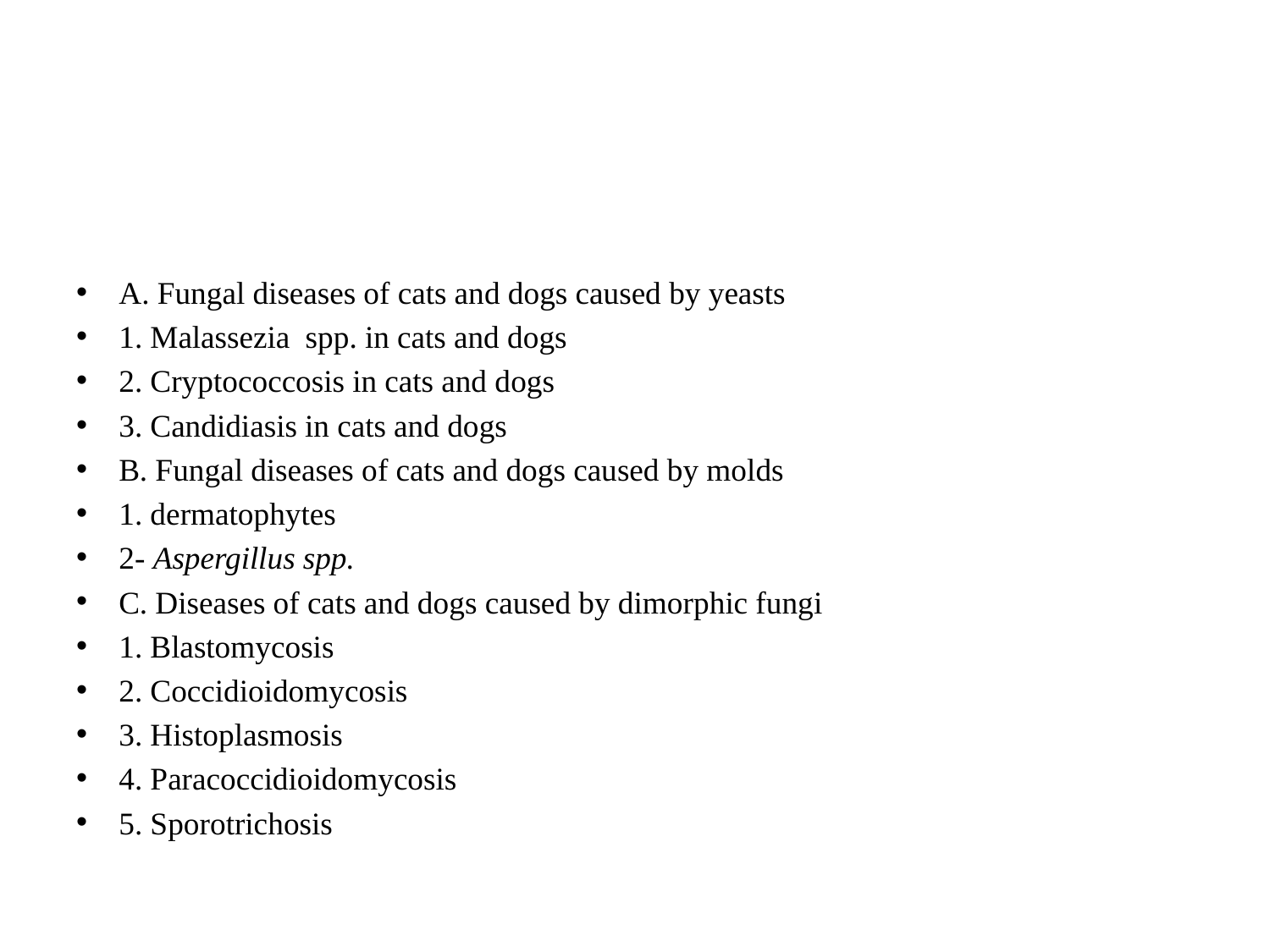

#

A. Fungal diseases of cats and dogs caused by yeasts
1. Malassezia  spp. in cats and dogs
2. Cryptococcosis in cats and dogs
3. Candidiasis in cats and dogs
B. Fungal diseases of cats and dogs caused by molds
1. dermatophytes
2- Aspergillus spp.
C. Diseases of cats and dogs caused by dimorphic fungi
1. Blastomycosis
2. Coccidioidomycosis
3. Histoplasmosis
4. Paracoccidioidomycosis
5. Sporotrichosis